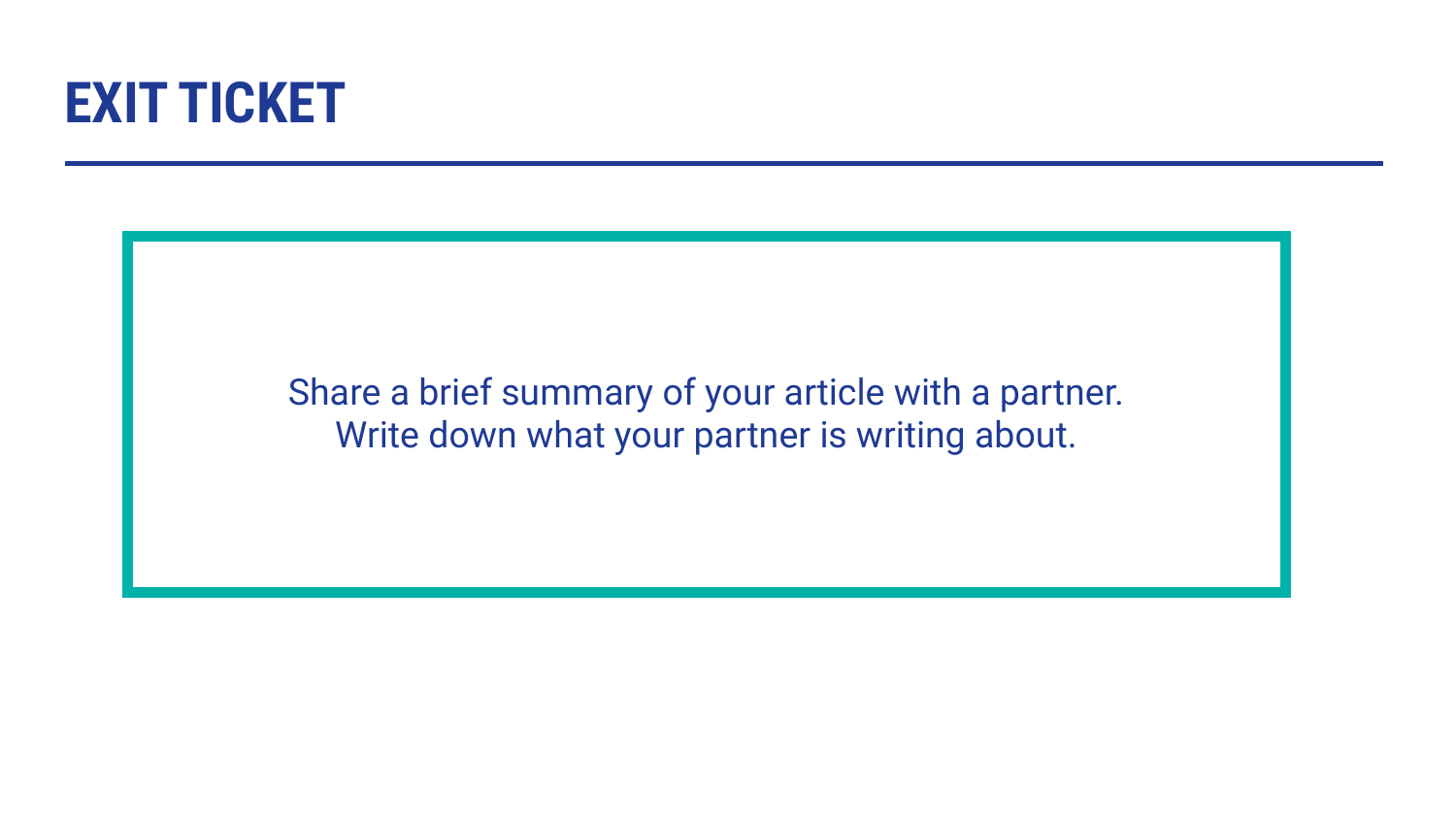

# EXIT TICKET
| Share a brief summary of your article with a partner. Write down what your partner is writing about. |
| --- |